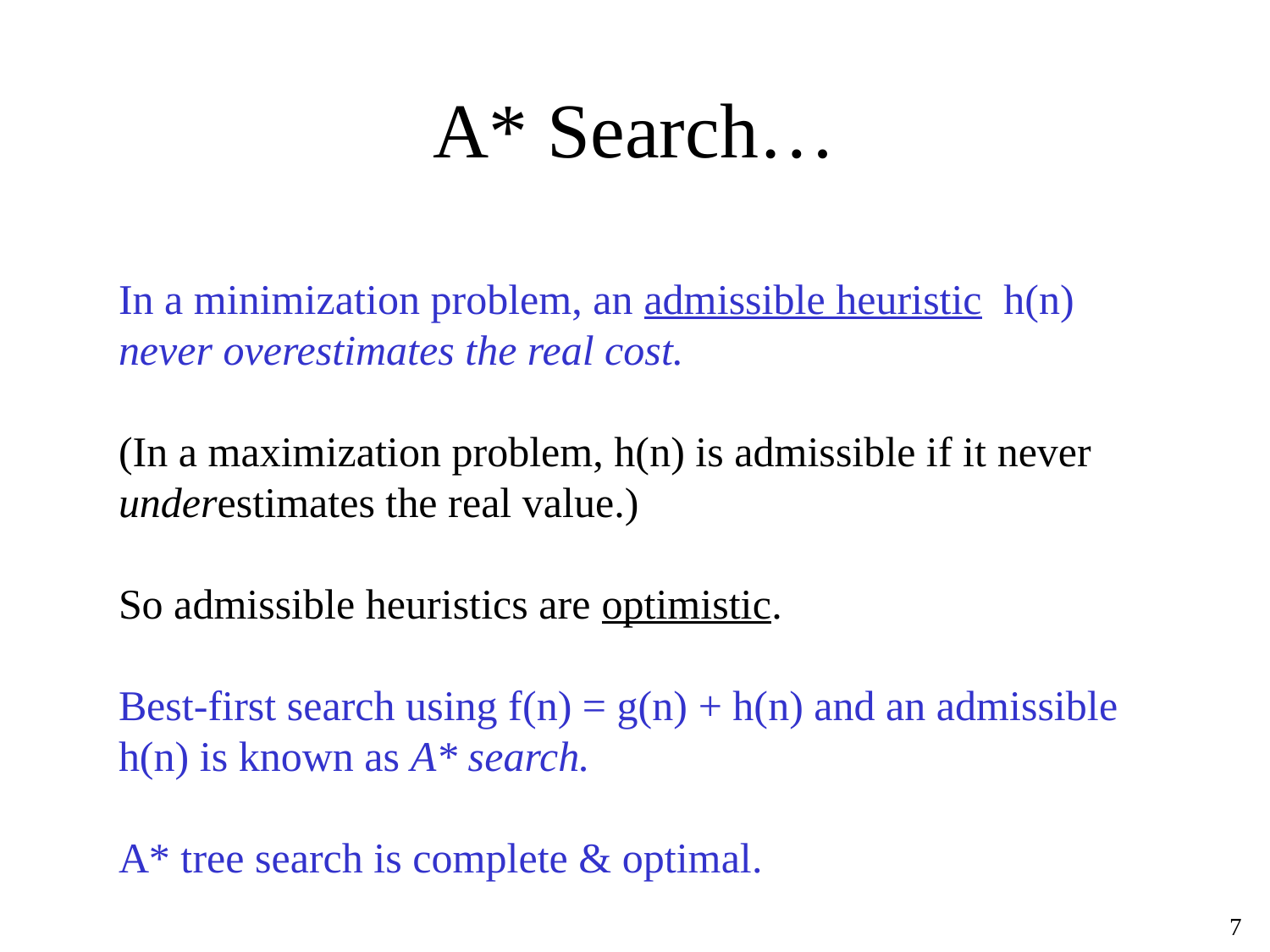

# A* Search…
In a minimization problem, an admissible heuristic  h(n) never overestimates the real cost.

(In a maximization problem, h(n) is admissible if it never underestimates the real value.)

So admissible heuristics are optimistic.

Best-first search using f(n) = g(n) + h(n) and an admissible h(n) is known as A* search.

A* tree search is complete & optimal.
7